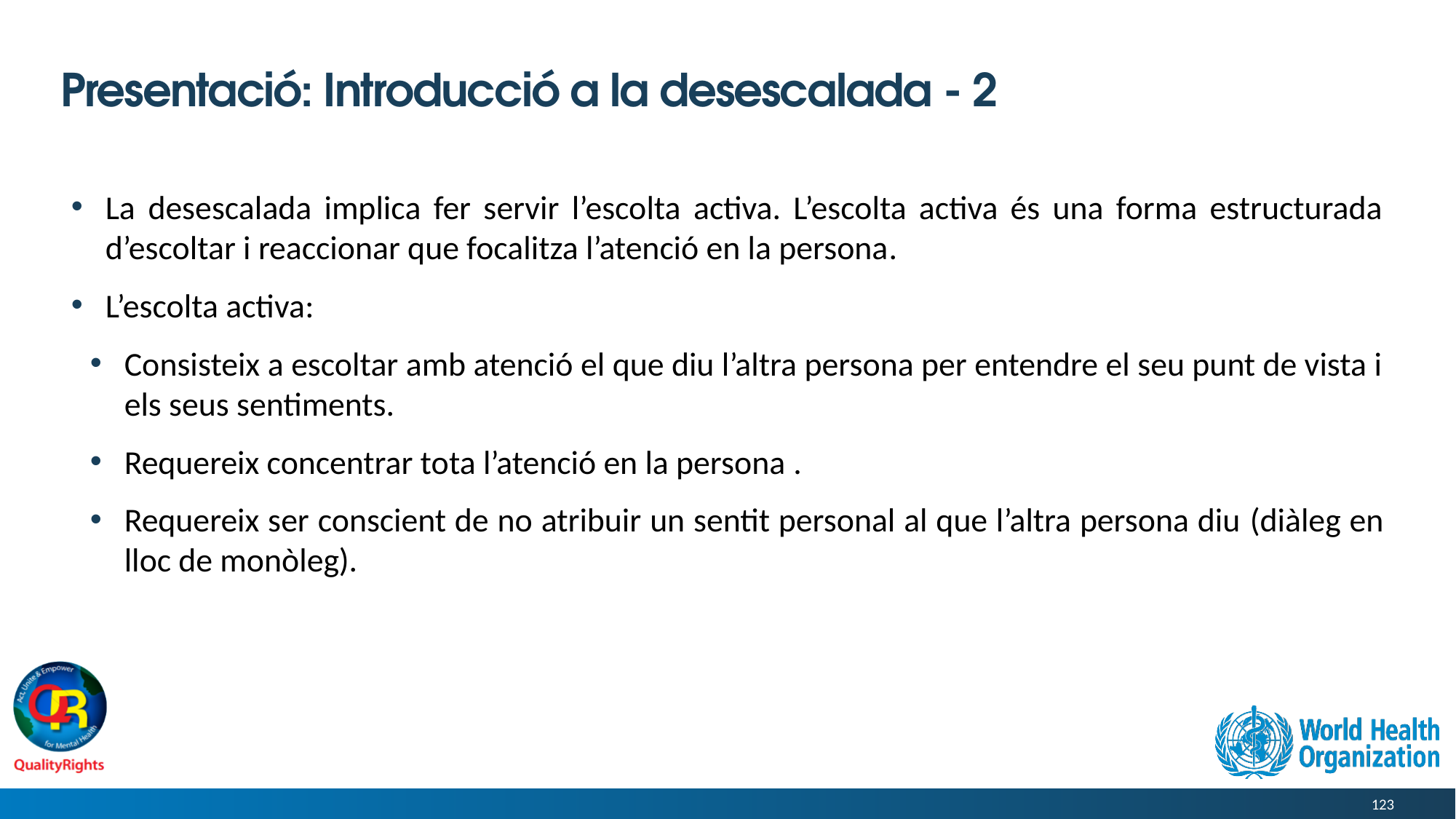

# Presentació: Introducció a la desescalada - 2
La desescalada implica fer servir l’escolta activa. L’escolta activa és una forma estructurada d’escoltar i reaccionar que focalitza l’atenció en la persona.
L’escolta activa:
Consisteix a escoltar amb atenció el que diu l’altra persona per entendre el seu punt de vista i els seus sentiments.
Requereix concentrar tota l’atenció en la persona .
Requereix ser conscient de no atribuir un sentit personal al que l’altra persona diu (diàleg en lloc de monòleg).